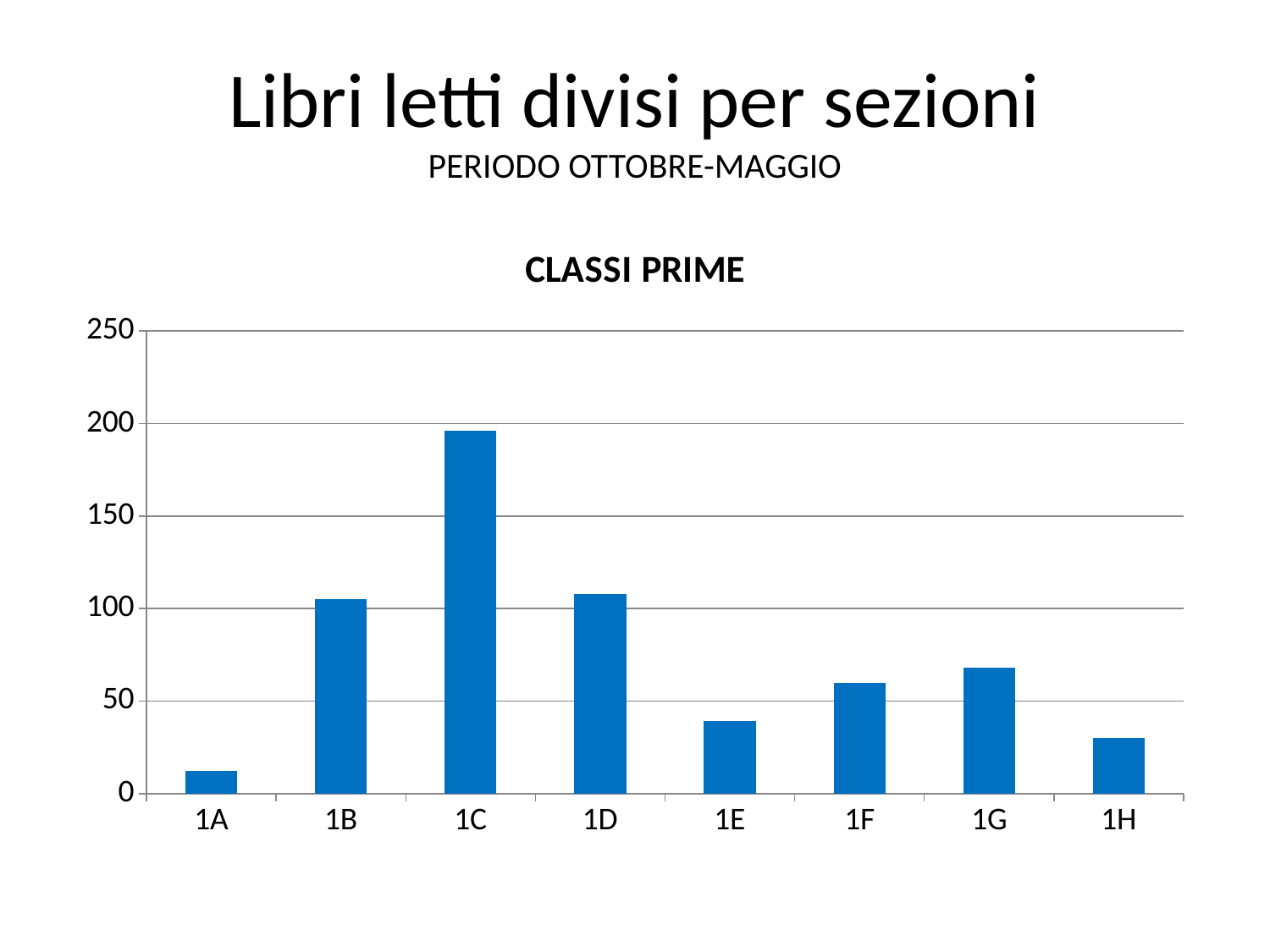

# Libri letti divisi per sezioni PERIODO OTTOBRE-MAGGIO

### Chart: CLASSI PRIME

| Category | Colonna1 |
|---|---|
| 1A | 12.0 |
| 1B | 105.0 |
| 1C | 196.0 |
| 1D | 108.0 |
| 1E | 39.0 |
| 1F | 60.0 |
| 1G | 68.0 |
| 1H | 30.0 |